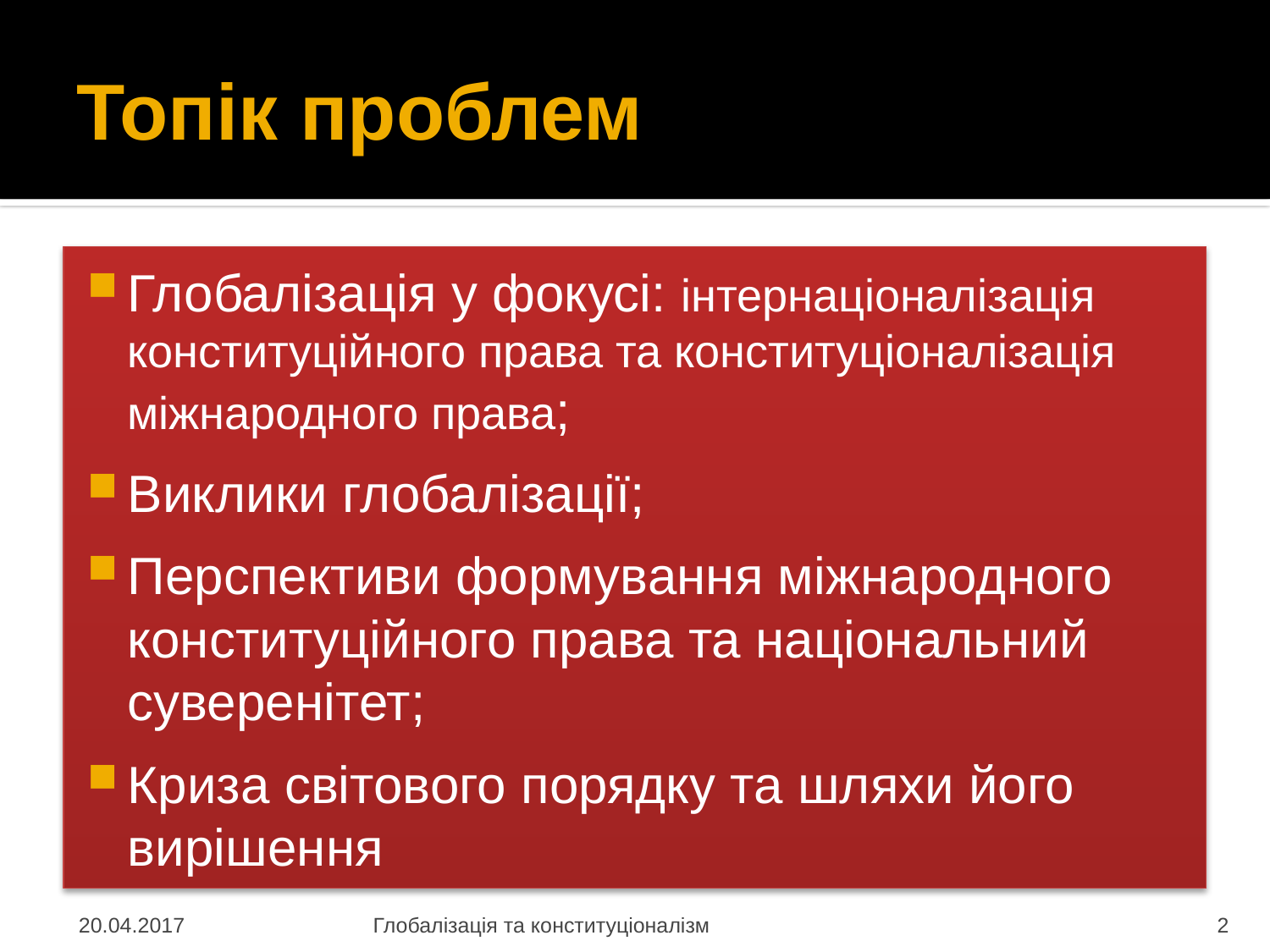

# Топік проблем
Глобалізація у фокусі: інтернаціоналізація конституційного права та конституціоналізація міжнародного права;
Виклики глобалізації;
Перспективи формування міжнародного конституційного права та національний суверенітет;
Криза світового порядку та шляхи його вирішення
20.04.2017
Глобалізація та конституціоналізм
2